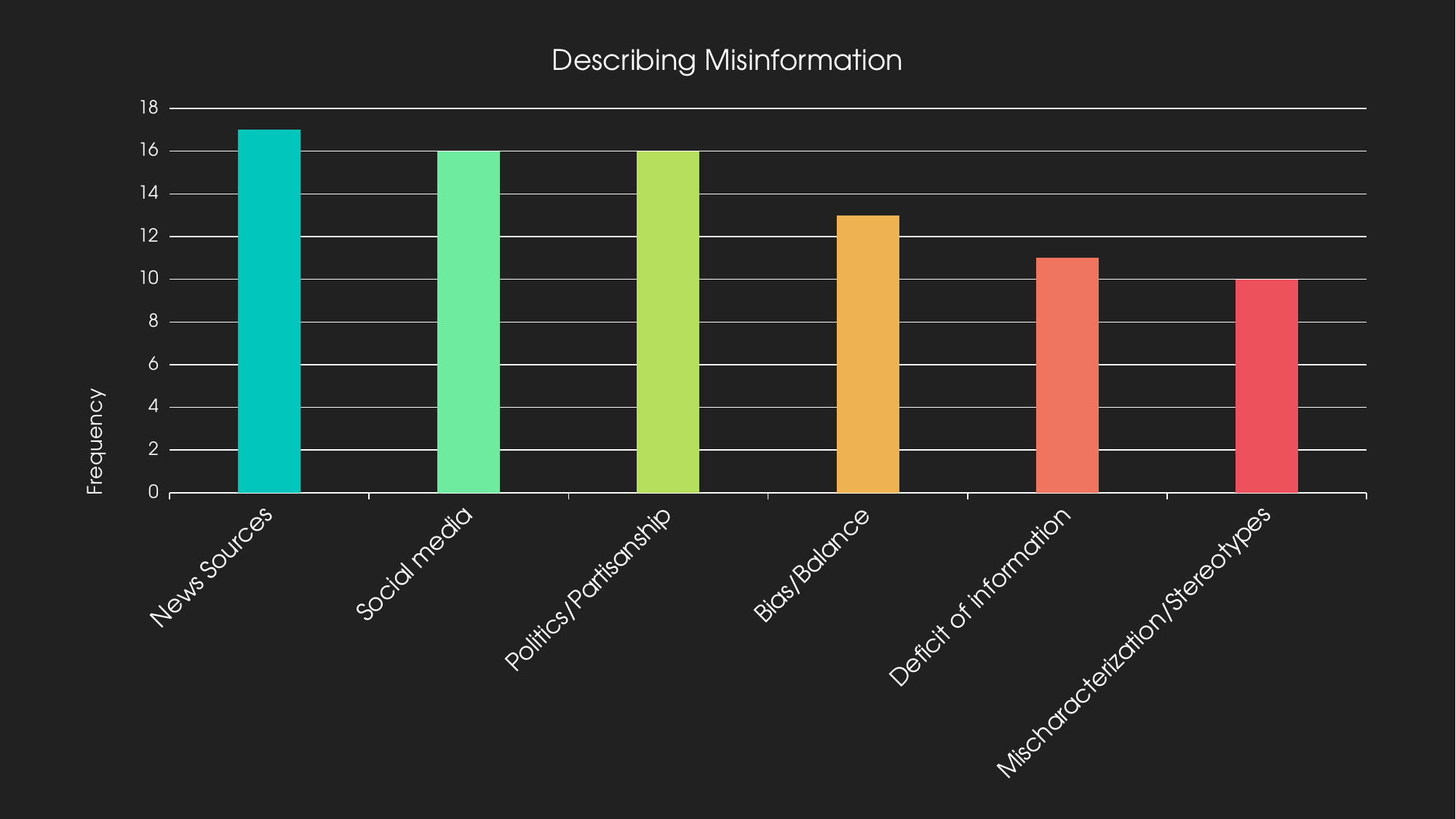

### Chart:

| Category | Describing Misinformation |
|---|---|
| News Sources | 17.0 |
| Social media | 16.0 |
| Politics/Partisanship | 16.0 |
| Bias/Balance | 13.0 |
| Deficit of information | 11.0 |
| Mischaracterization/Stereotypes | 10.0 |